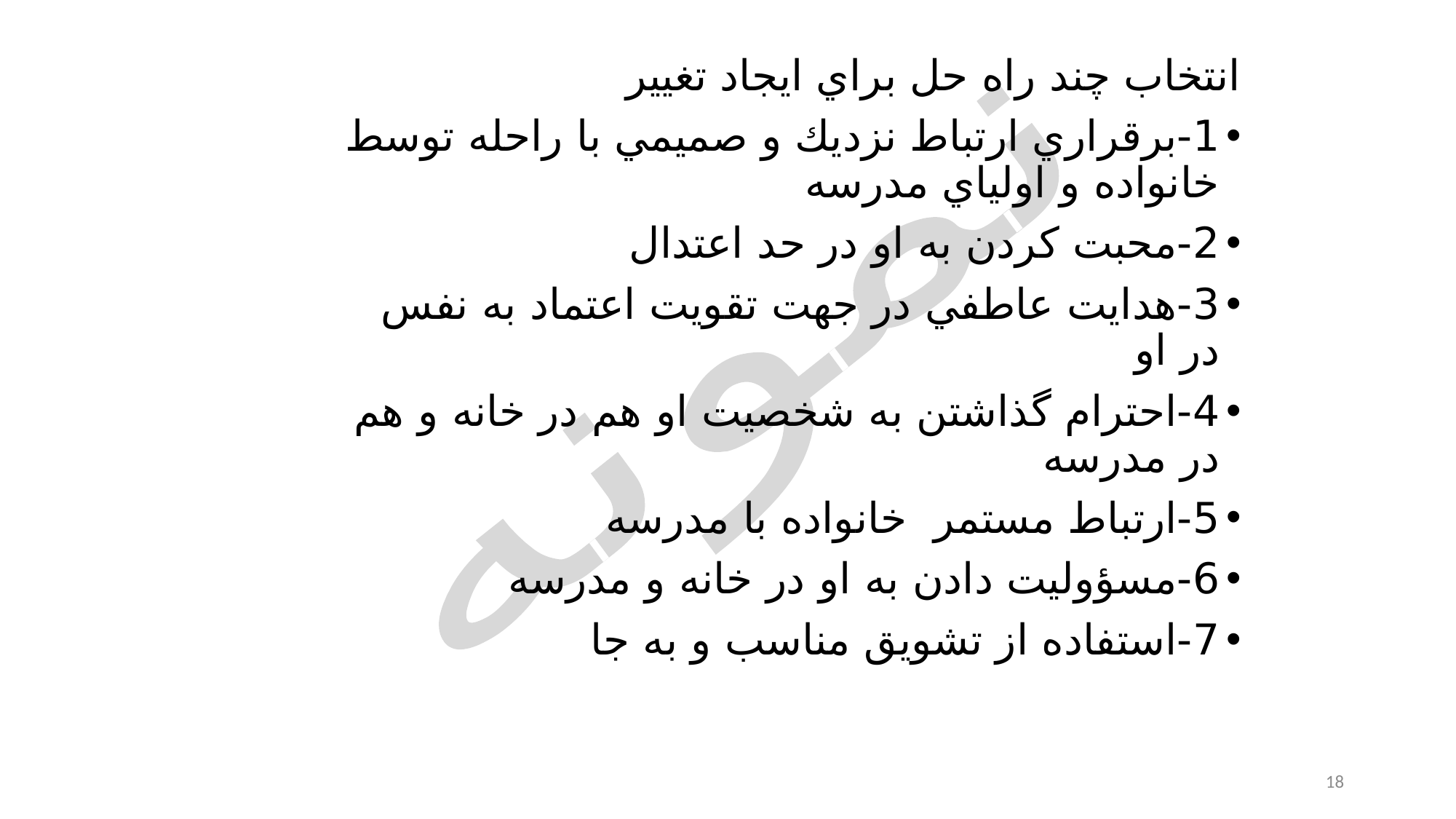

انتخاب چند راه حل براي ايجاد تغيير
1-برقراري ارتباط نزديك و صميمي با راحله توسط خانواده و اولياي مدرسه
2-محبت كردن به او در حد اعتدال
3-هدايت عاطفي در جهت تقويت اعتماد به نفس در او
4-احترام گذاشتن به شخصيت او هم در خانه و هم در مدرسه
5-ارتباط مستمر  خانواده با مدرسه
6-مسؤوليت دادن به او در خانه و مدرسه
7-استفاده از تشويق مناسب و به جا
نمونه
18